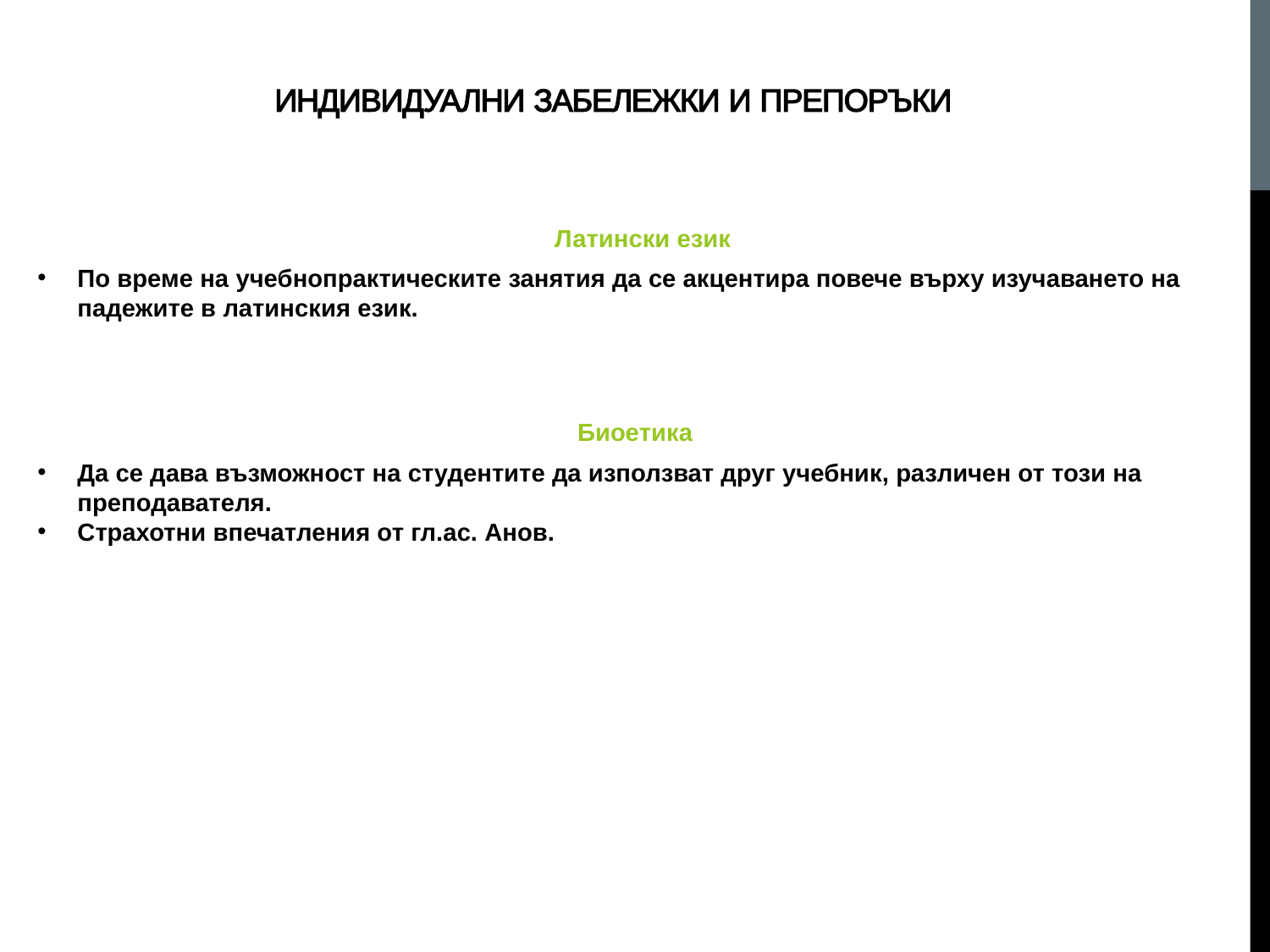

# ИНДИВИДУАЛНИ ЗАБЕЛЕЖКИ И ПРЕПОРЪКИ
Латински език
По време на учебнопрактическите занятия да се акцентира повече върху изучаването на падежите в латинския език.

Биоетика
Да се дава възможност на студентите да използват друг учебник, различен от този на преподавателя.
Страхотни впечатления от гл.ас. Анов.